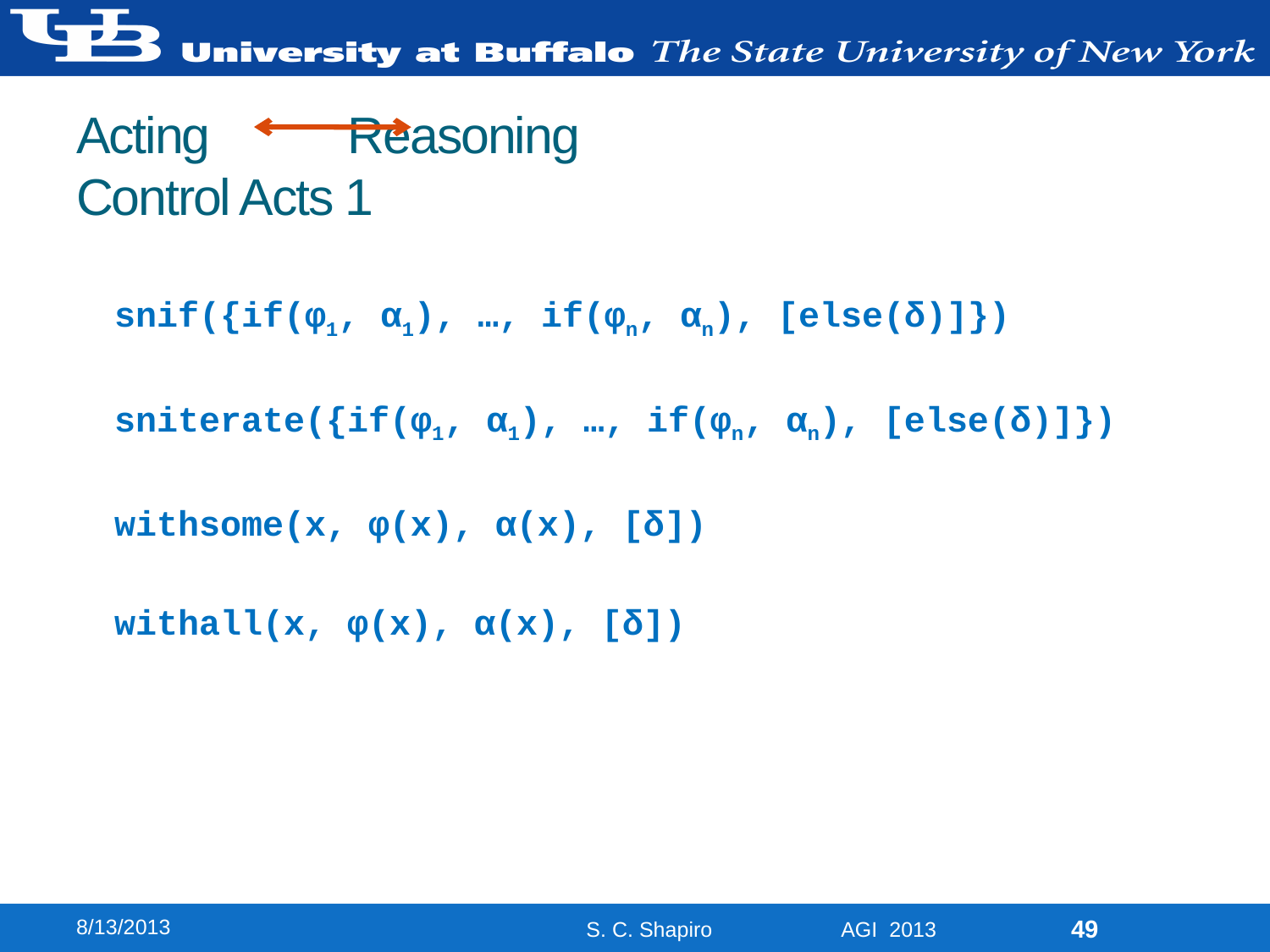

# Acting           Reasoning Control Acts 1
snif({if(φ1, α1), …, if(φn, αn), [else(δ)]})

sniterate({if(φ1, α1), …, if(φn, αn), [else(δ)]})

withsome(x, φ(x), α(x), [δ])

withall(x, φ(x), α(x), [δ])

8/13/2013
49
S. C. Shapiro                      AGI  2013